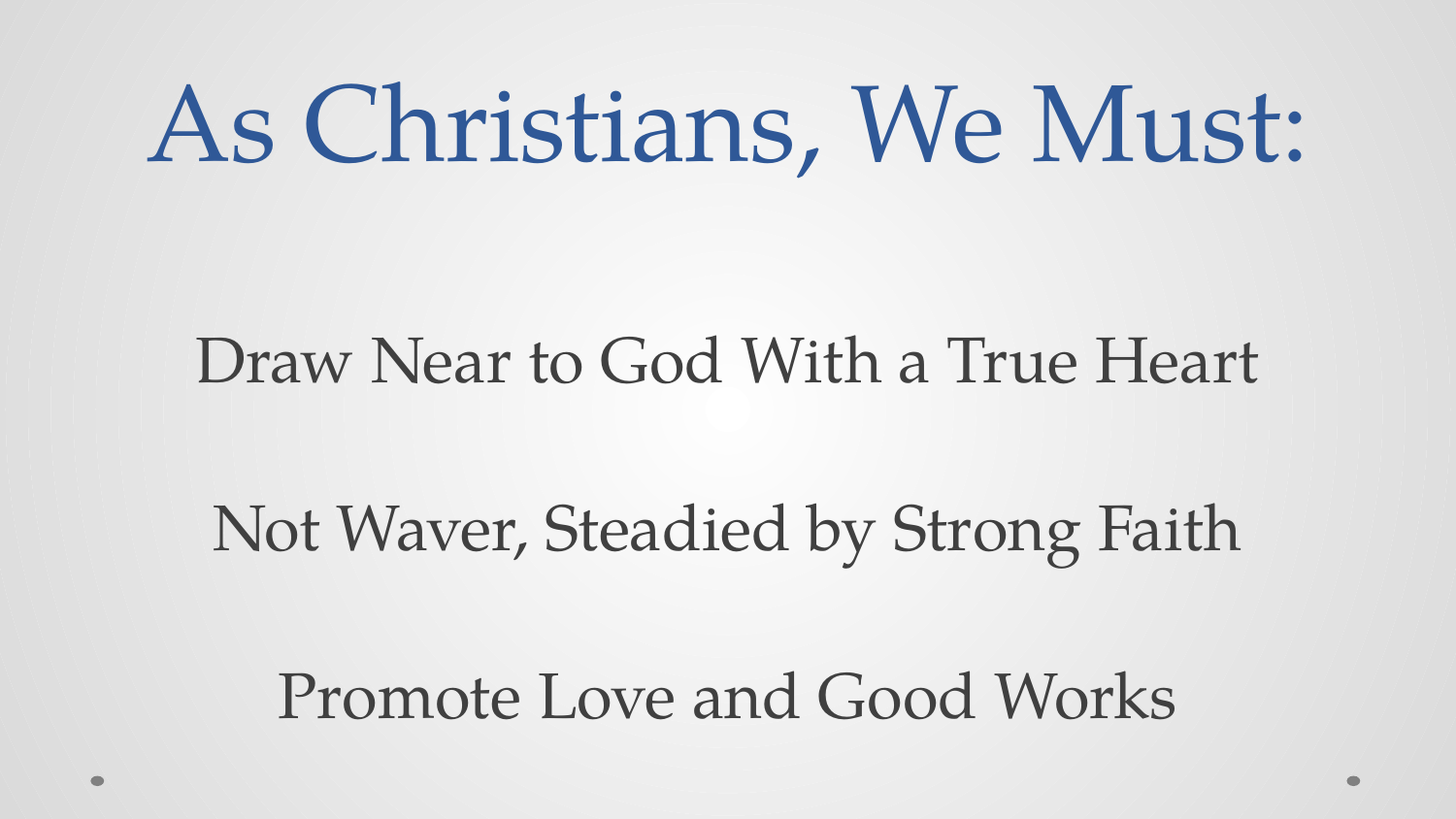

# As Christians, We Must:
Draw Near to God With a True Heart
Not Waver, Steadied by Strong Faith
Promote Love and Good Works